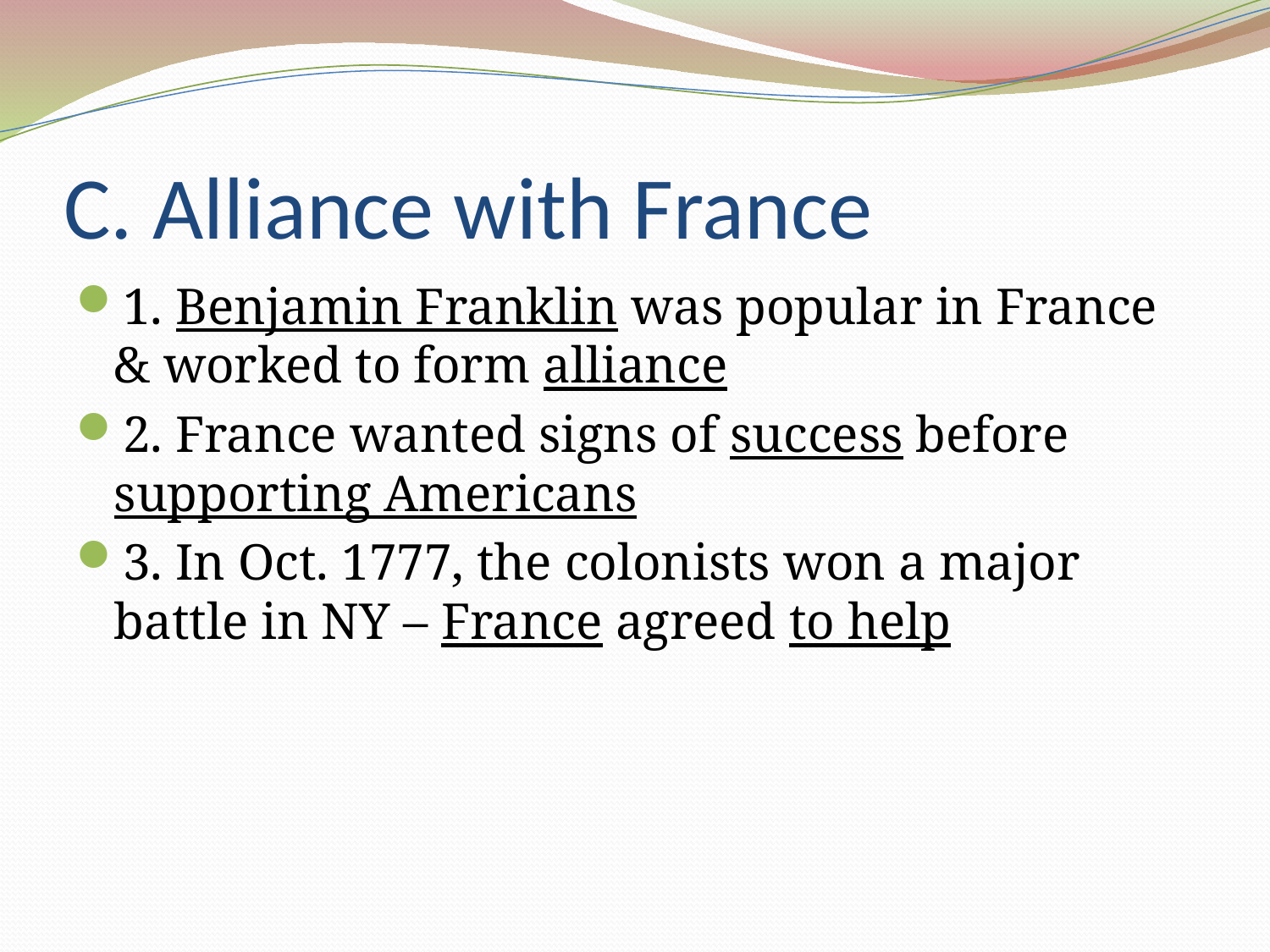

# C. Alliance with France
1. Benjamin Franklin was popular in France & worked to form alliance
2. France wanted signs of success before supporting Americans
3. In Oct. 1777, the colonists won a major battle in NY – France agreed to help